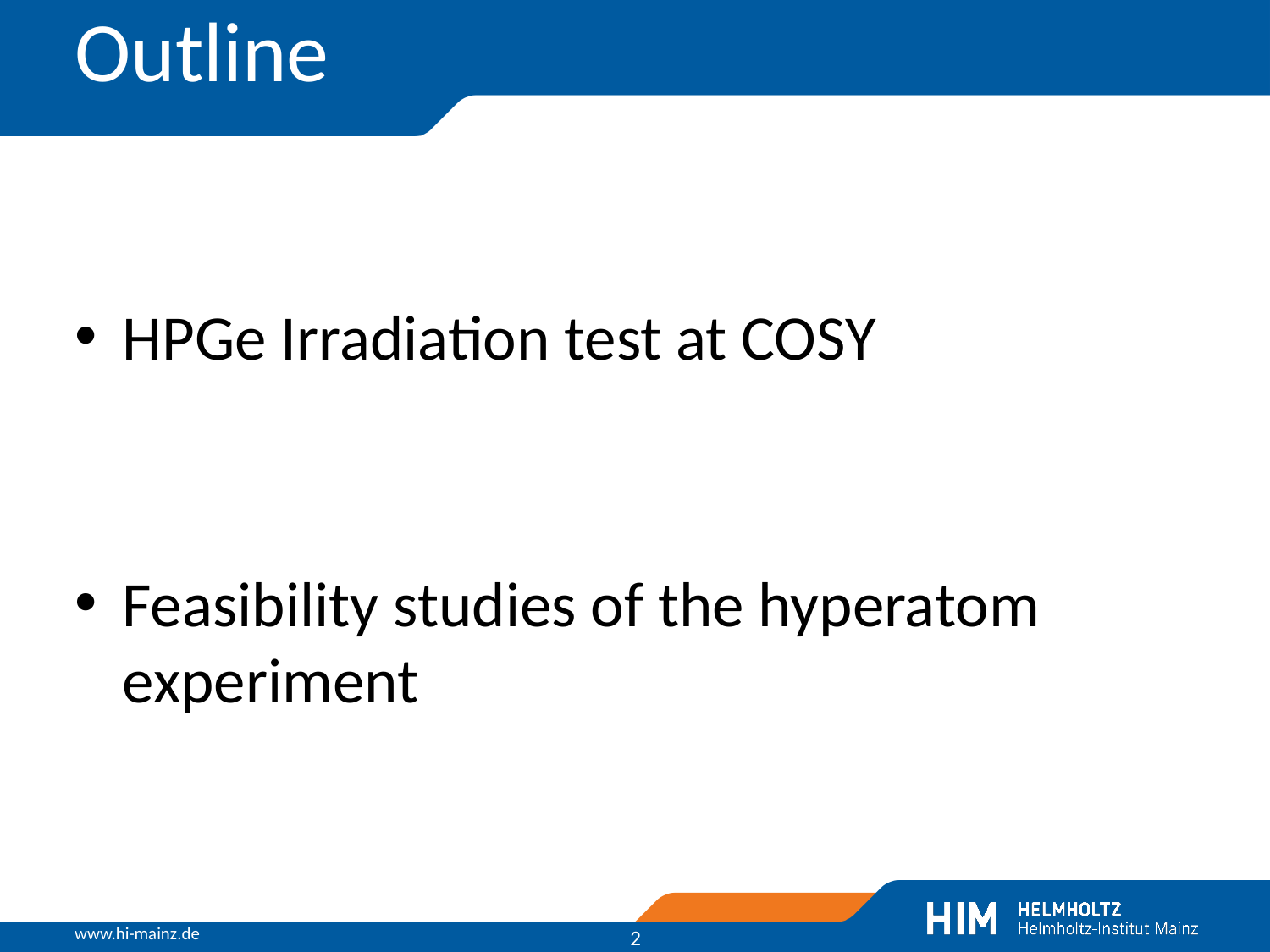

# Outline

HPGe Irradiation test at COSY

Feasibility studies of the hyperatom experiment
2